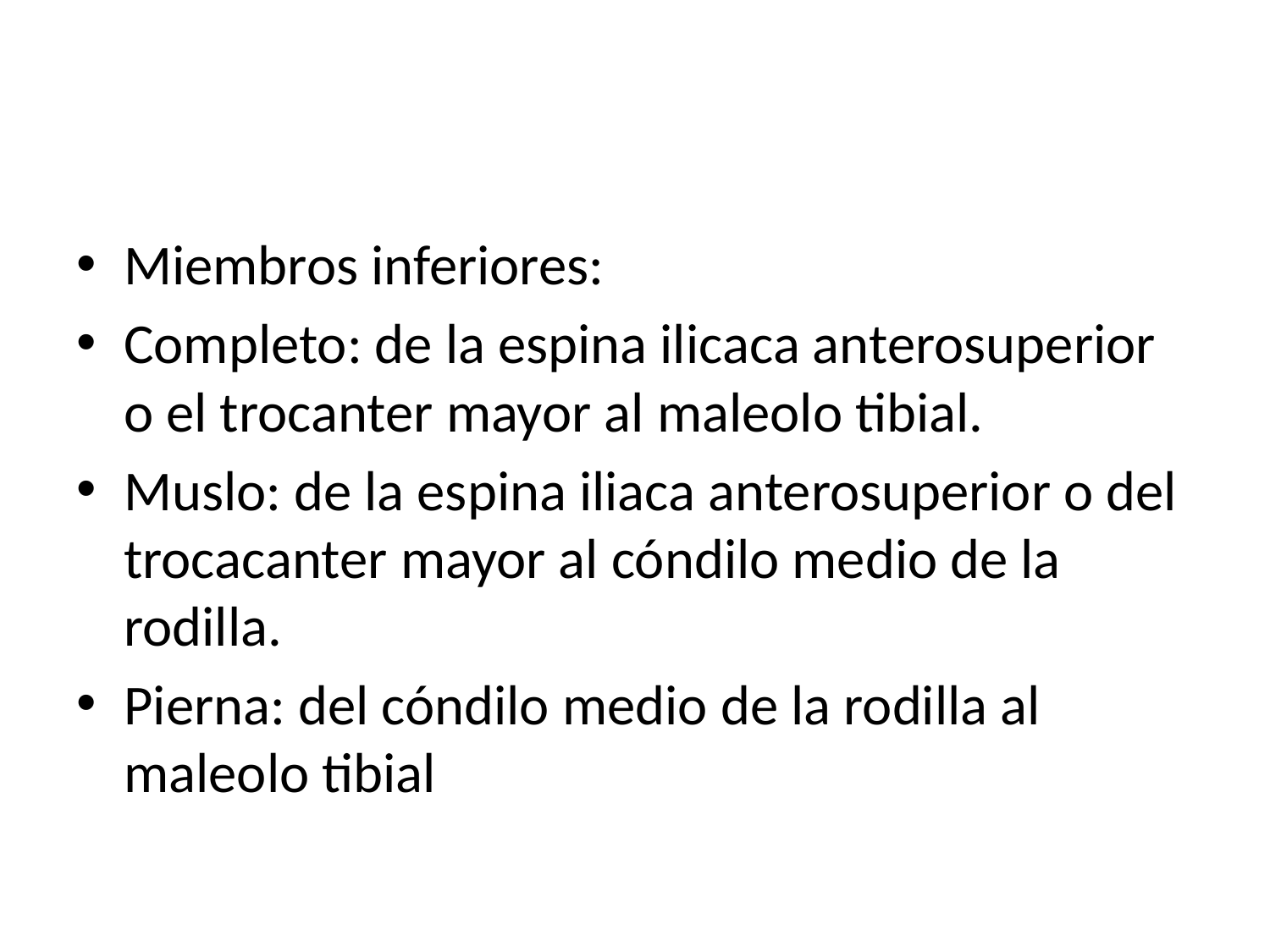

#
Miembros inferiores:
Completo: de la espina ilicaca anterosuperior o el trocanter mayor al maleolo tibial.
Muslo: de la espina iliaca anterosuperior o del trocacanter mayor al cóndilo medio de la rodilla.
Pierna: del cóndilo medio de la rodilla al maleolo tibial